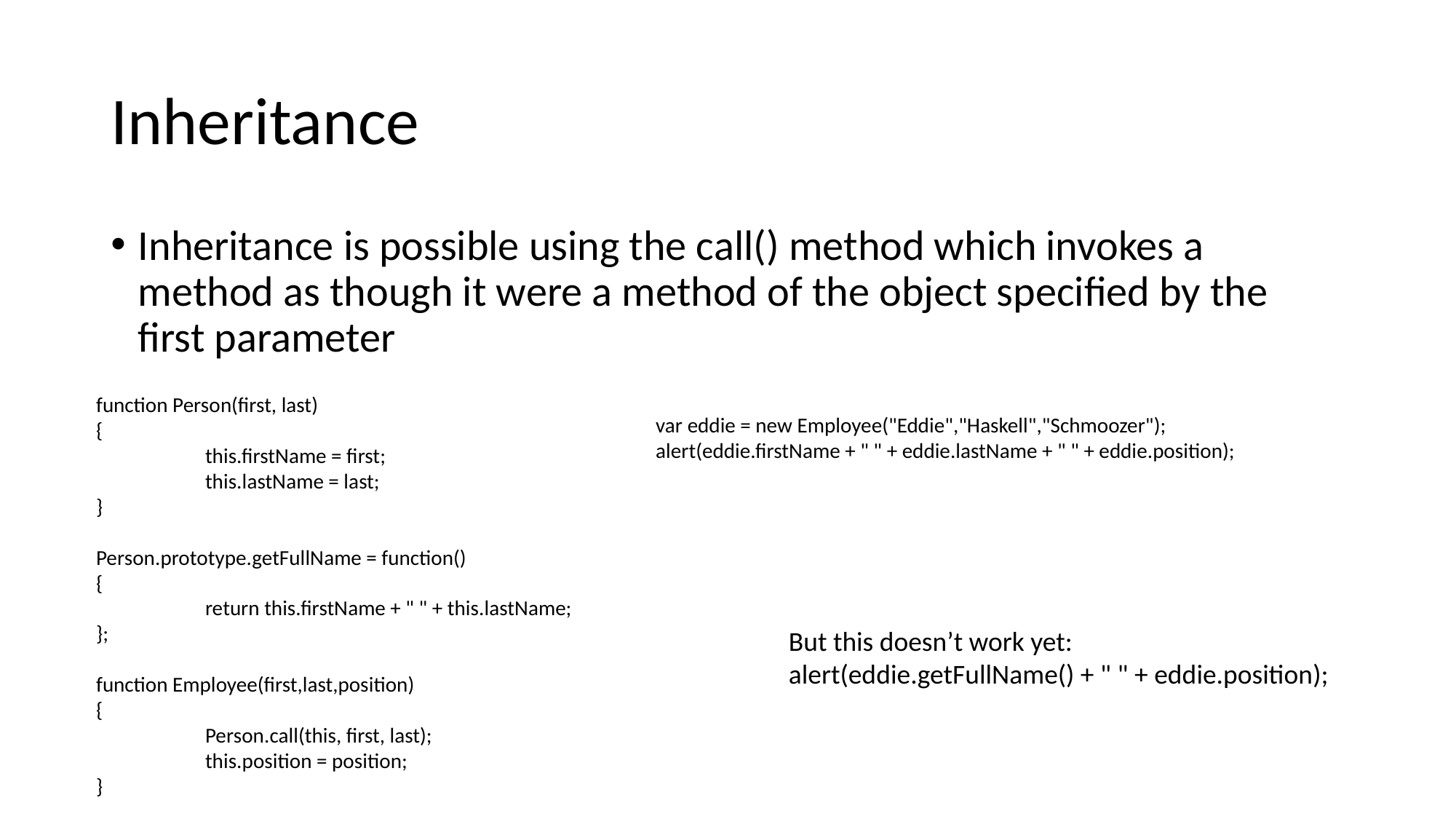

# Inheritance
Inheritance is possible using the call() method which invokes a method as though it were a method of the object specified by the first parameter
function Person(first, last)
{
	this.firstName = first;
	this.lastName = last;
}

Person.prototype.getFullName = function()
{
	return this.firstName + " " + this.lastName;
};

function Employee(first,last,position)
{
	Person.call(this, first, last);
	this.position = position;
}

var eddie = new Employee("Eddie","Haskell","Schmoozer");
alert(eddie.firstName + " " + eddie.lastName + " " + eddie.position);
But this doesn’t work yet:
alert(eddie.getFullName() + " " + eddie.position);